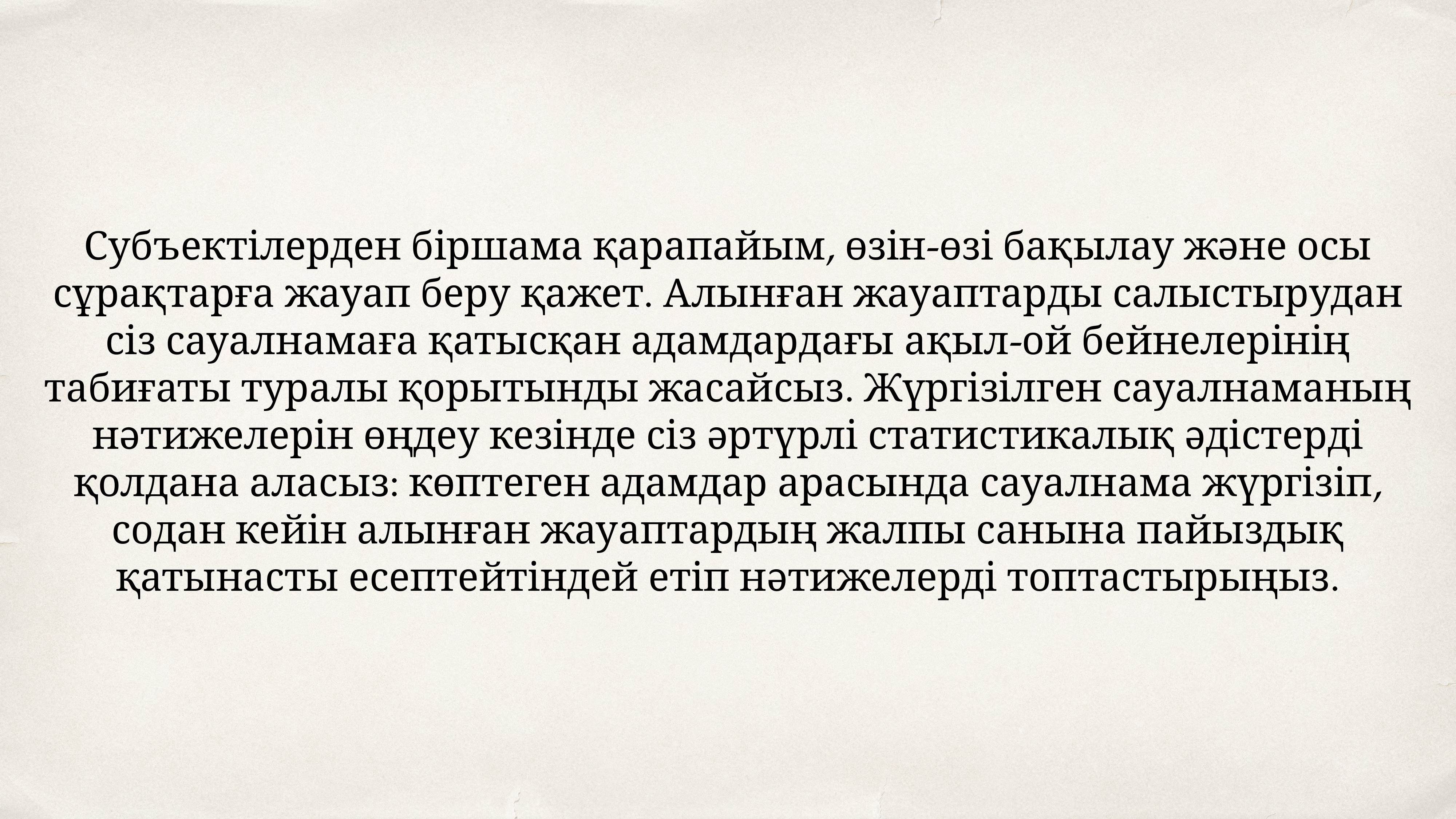

Субъектілерден біршама қарапайым, өзін-өзі бақылау және осы сұрақтарға жауап беру қажет. Алынған жауаптарды салыстырудан сіз сауалнамаға қатысқан адамдардағы ақыл-ой бейнелерінің табиғаты туралы қорытынды жасайсыз. Жүргізілген сауалнаманың нәтижелерін өңдеу кезінде сіз әртүрлі статистикалық әдістерді қолдана аласыз: көптеген адамдар арасында сауалнама жүргізіп, содан кейін алынған жауаптардың жалпы санына пайыздық қатынасты есептейтіндей етіп нәтижелерді топтастырыңыз.